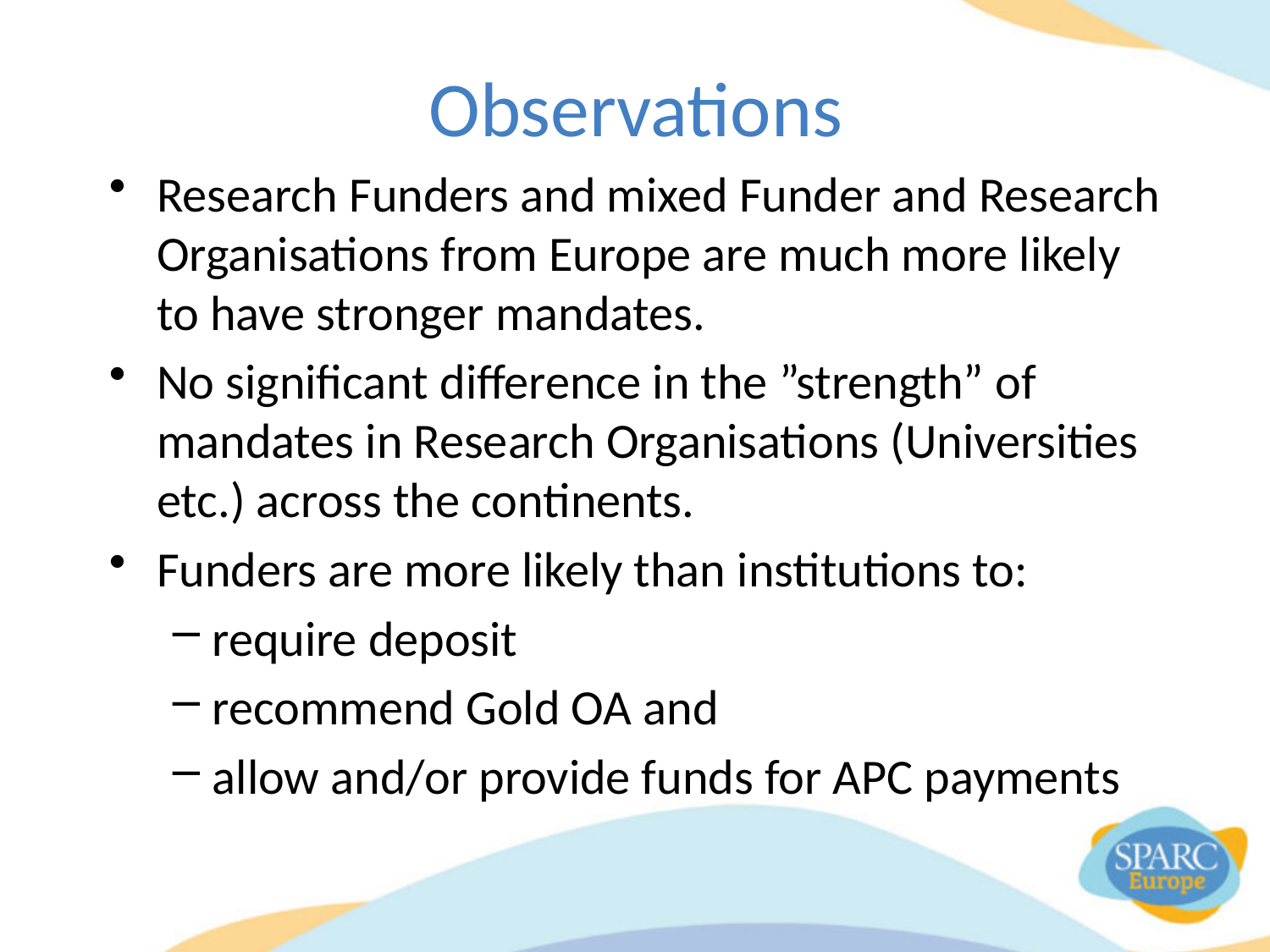

# Observations
Research Funders and mixed Funder and Research Organisations from Europe are much more likely to have stronger mandates.
No significant difference in the ”strength” of mandates in Research Organisations (Universities etc.) across the continents.
Funders are more likely than institutions to:
require deposit
recommend Gold OA and
allow and/or provide funds for APC payments